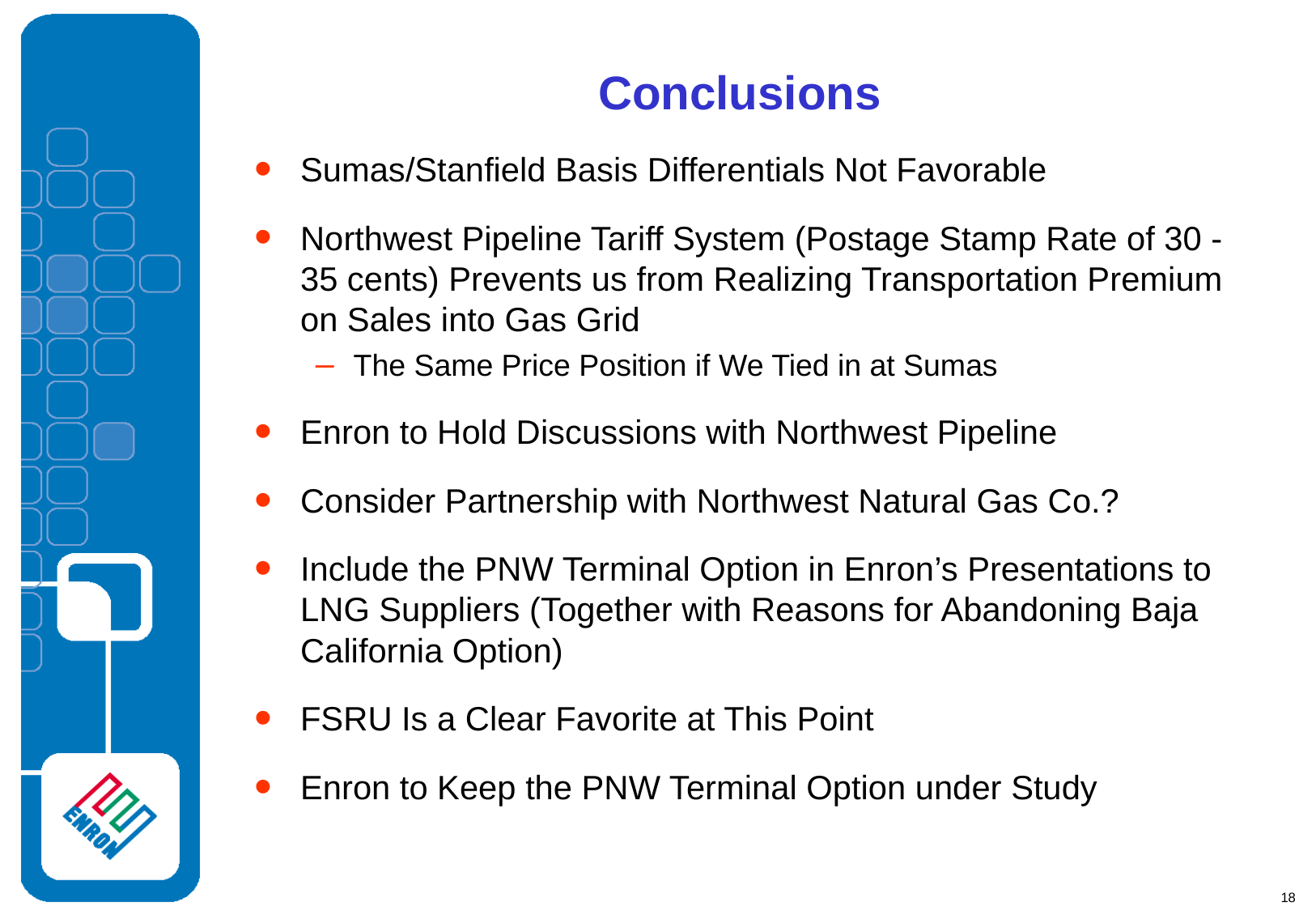

# Conclusions
Sumas/Stanfield Basis Differentials Not Favorable

Northwest Pipeline Tariff System (Postage Stamp Rate of 30 - 35 cents) Prevents us from Realizing Transportation Premium on Sales into Gas Grid
The Same Price Position if We Tied in at Sumas

Enron to Hold Discussions with Northwest Pipeline

Consider Partnership with Northwest Natural Gas Co.?

Include the PNW Terminal Option in Enron’s Presentations to LNG Suppliers (Together with Reasons for Abandoning Baja California Option)

FSRU Is a Clear Favorite at This Point

Enron to Keep the PNW Terminal Option under Study